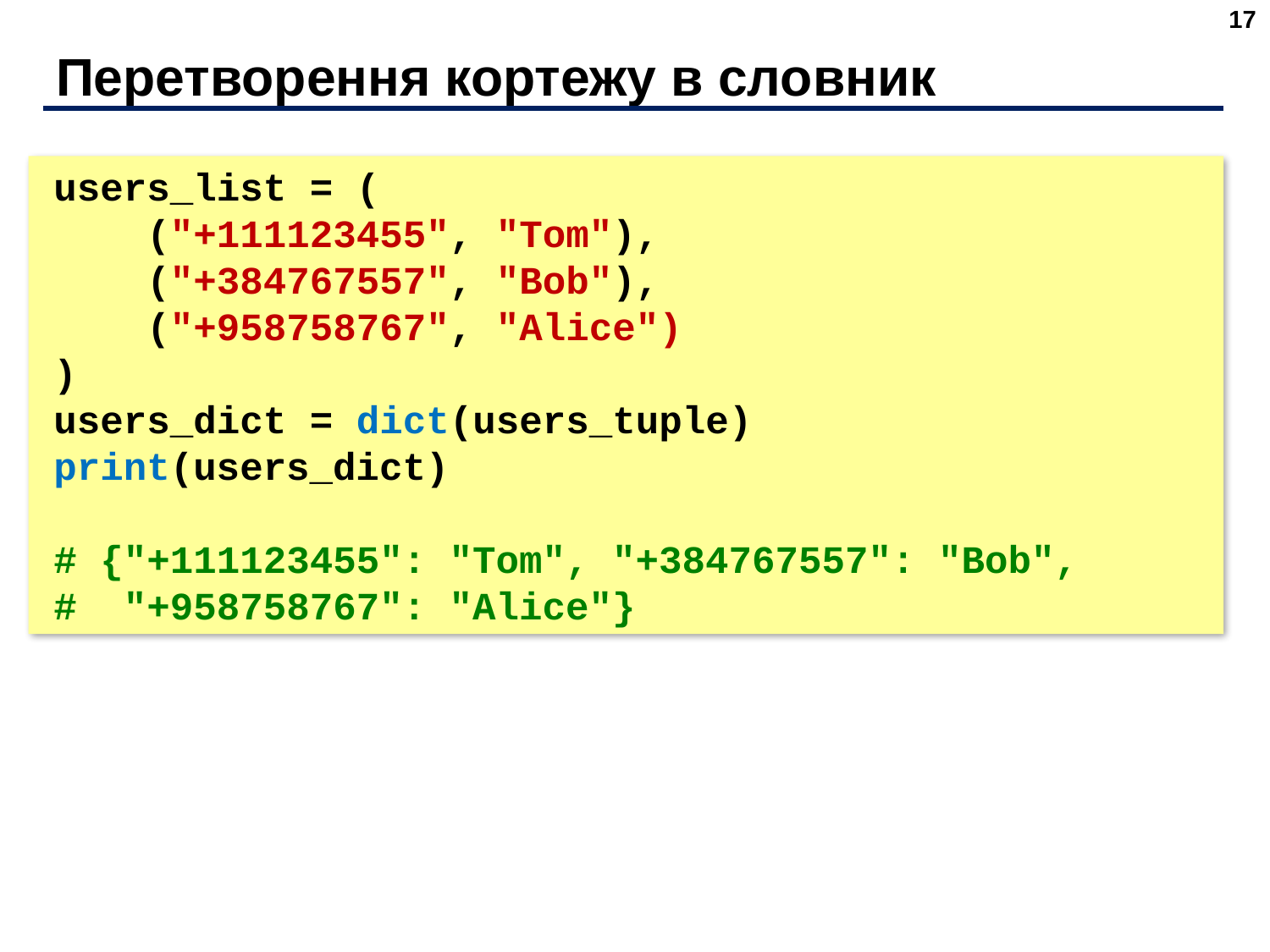

17
# Перетворення кортежу в словник
users_list = (
    ("+111123455", "Tom"),
    ("+384767557", "Bob"),
    ("+958758767", "Alice")
)
users_dict = dict(users_tuple)
print(users_dict)

# {"+111123455": "Tom", "+384767557": "Bob",
#  "+958758767": "Alice"}